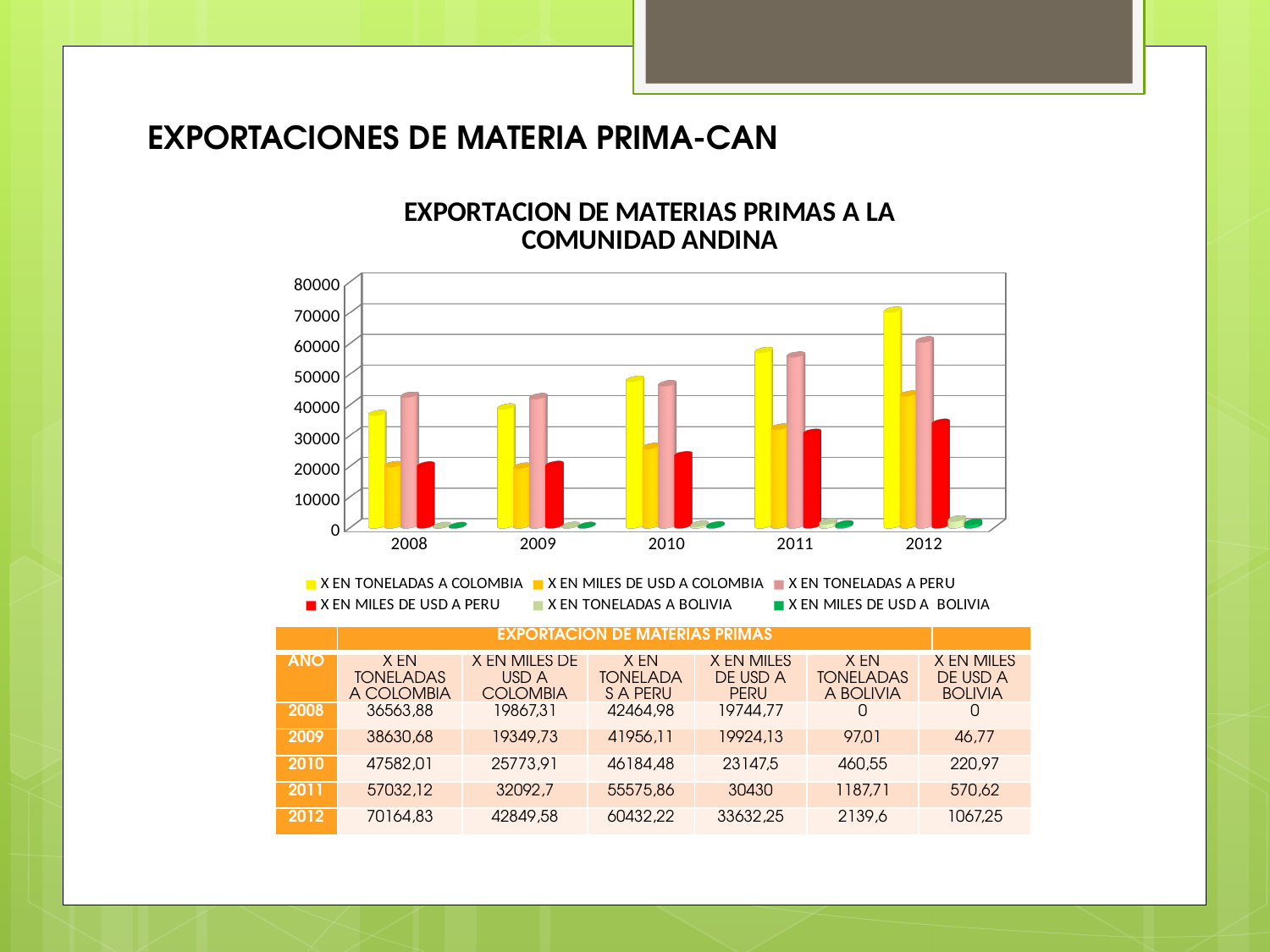

EXPORTACIONES DE MATERIA PRIMA-CAN

[unsupported chart]

|  | EXPORTACION DE MATERIAS PRIMAS |  |  |  |  |  |  |
| --- | --- | --- | --- | --- | --- | --- | --- |
| AÑO | X EN TONELADAS A COLOMBIA | X EN MILES DE USD A COLOMBIA | X EN TONELADAS A PERU | X EN MILES DE USD A PERU | X EN TONELADAS A BOLIVIA | X EN MILES DE USD A BOLIVIA |  |
| 2008 | 36563,88 | 19867,31 | 42464,98 | 19744,77 | 0 | 0 |  |
| 2009 | 38630,68 | 19349,73 | 41956,11 | 19924,13 | 97,01 | 46,77 |  |
| 2010 | 47582,01 | 25773,91 | 46184,48 | 23147,5 | 460,55 | 220,97 |  |
| 2011 | 57032,12 | 32092,7 | 55575,86 | 30430 | 1187,71 | 570,62 |  |
| 2012 | 70164,83 | 42849,58 | 60432,22 | 33632,25 | 2139,6 | 1067,25 |  |